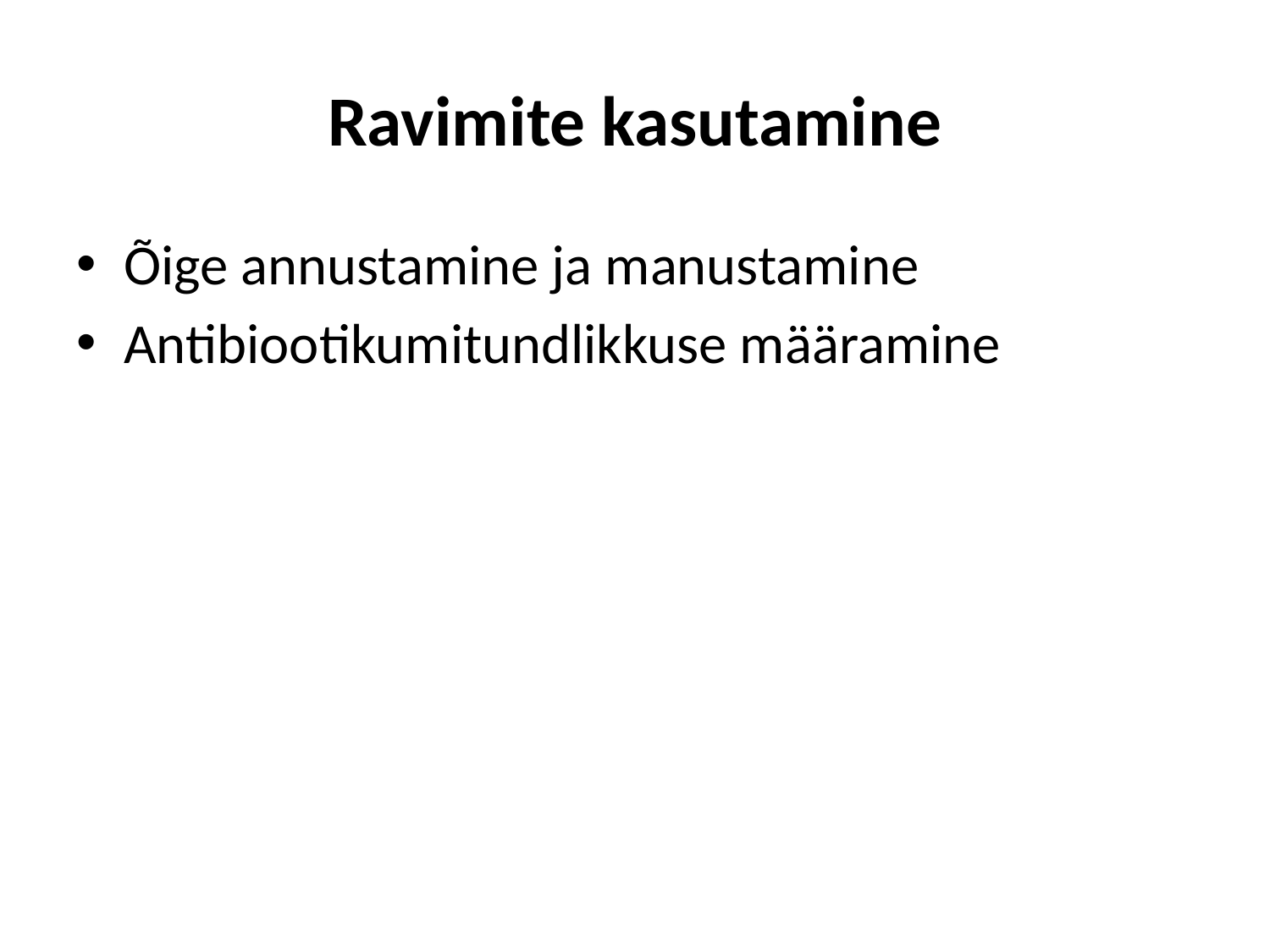

# Ravimite kasutamine
Õige annustamine ja manustamine
Antibiootikumitundlikkuse määramine